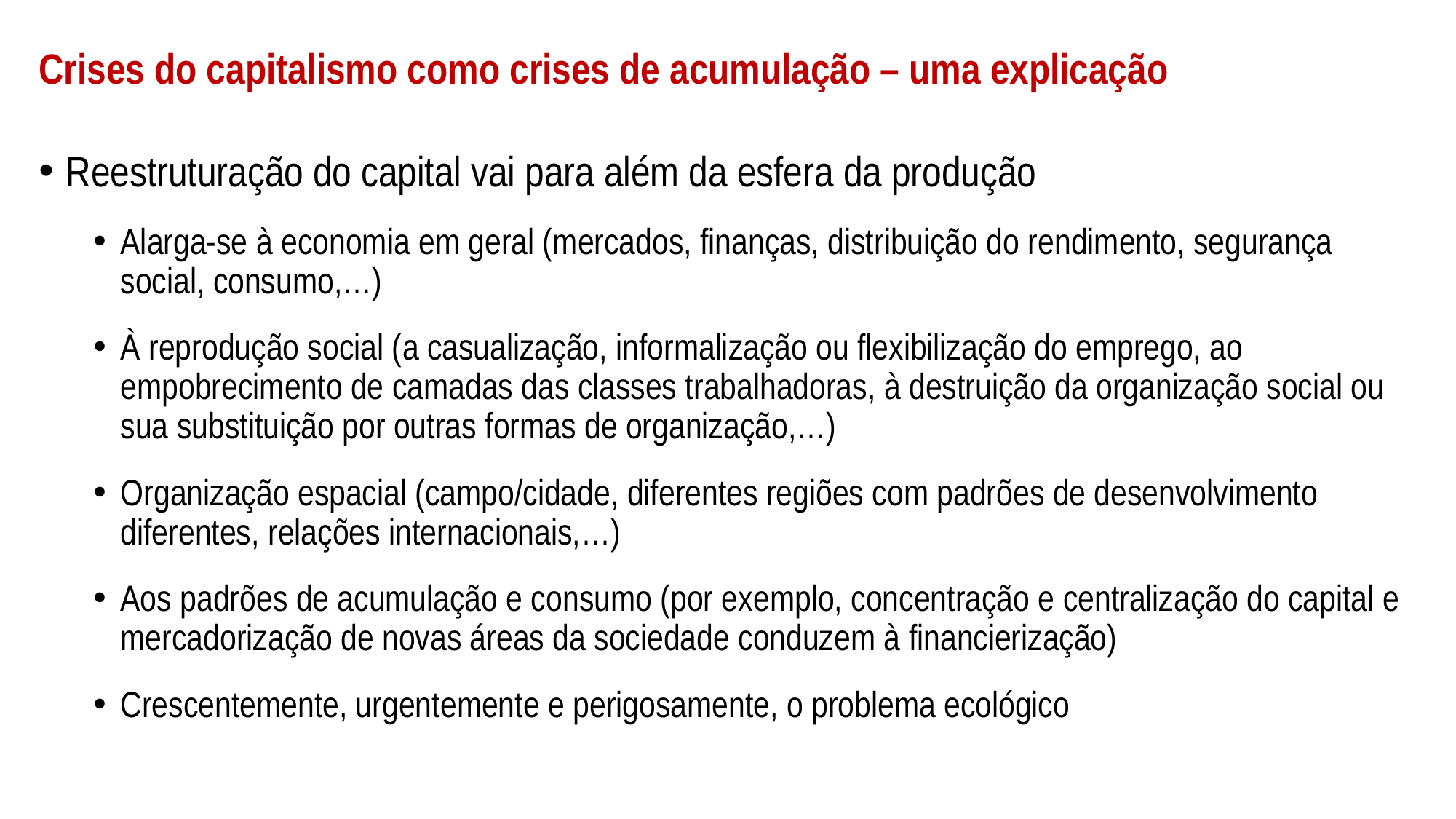

# Crises do capitalismo como crises de acumulação – uma explicação
Reestruturação do capital vai para além da esfera da produção
Alarga-se à economia em geral (mercados, finanças, distribuição do rendimento, segurança social, consumo,…)
À reprodução social (a casualização, informalização ou flexibilização do emprego, ao empobrecimento de camadas das classes trabalhadoras, à destruição da organização social ou sua substituição por outras formas de organização,…)
Organização espacial (campo/cidade, diferentes regiões com padrões de desenvolvimento diferentes, relações internacionais,…)
Aos padrões de acumulação e consumo (por exemplo, concentração e centralização do capital e mercadorização de novas áreas da sociedade conduzem à financierização)
Crescentemente, urgentemente e perigosamente, o problema ecológico